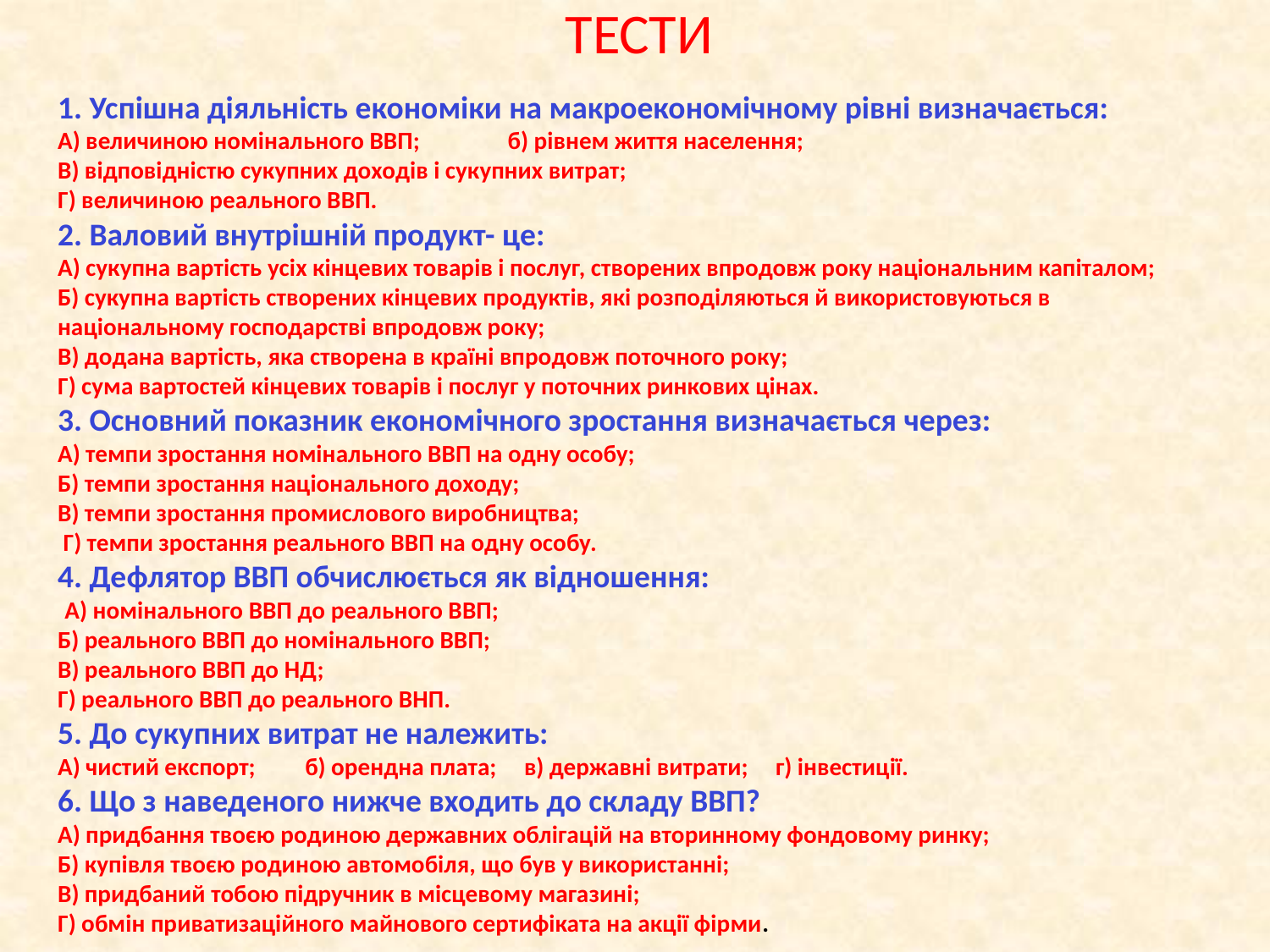

# ТЕСТИ
1. Успішна діяльність економіки на макроекономічному рівні визначається:
А) величиною номінального ВВП;                б) рівнем життя населення;
В) відповідністю сукупних доходів і сукупних витрат;
Г) величиною реального ВВП.
2. Валовий внутрішній продукт- це:
А) сукупна вартість усіх кінцевих товарів і послуг, створених впродовж року національним капіталом;
Б) сукупна вартість створених кінцевих продуктів, які розподіляються й використовуються в національному господарстві впродовж року;
В) додана вартість, яка створена в країні впродовж поточного року;
Г) сума вартостей кінцевих товарів і послуг у поточних ринкових цінах.
3. Основний показник економічного зростання визначається через:
А) темпи зростання номінального ВВП на одну особу;
Б) темпи зростання національного доходу;
В) темпи зростання промислового виробництва;
 Г) темпи зростання реального ВВП на одну особу.
4. Дефлятор ВВП обчислюється як відношення:
 А) номінального ВВП до реального ВВП;
Б) реального ВВП до номінального ВВП;
В) реального ВВП до НД;
Г) реального ВВП до реального ВНП.
5. До сукупних витрат не належить:
А) чистий експорт;         б) орендна плата;     в) державні витрати;     г) інвестиції.
6. Що з наведеного нижче входить до складу ВВП?
А) придбання твоєю родиною державних облігацій на вторинному фондовому ринку;
Б) купівля твоєю родиною автомобіля, що був у використанні;
В) придбаний тобою підручник в місцевому магазині;
Г) обмін приватизаційного майнового сертифіката на акції фірми.